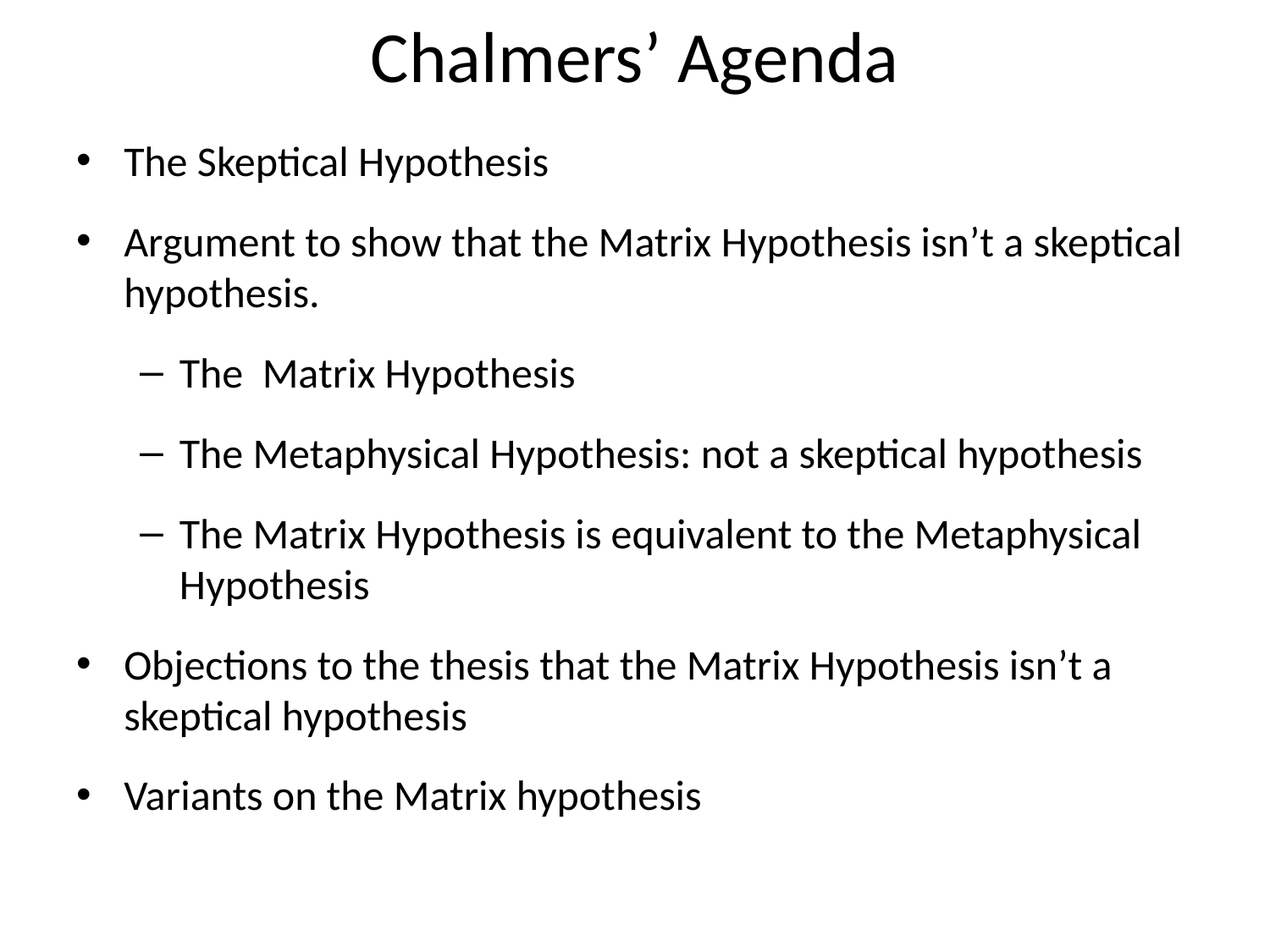

# Chalmers’ Agenda
The Skeptical Hypothesis
Argument to show that the Matrix Hypothesis isn’t a skeptical hypothesis.
The  Matrix Hypothesis
The Metaphysical Hypothesis: not a skeptical hypothesis
The Matrix Hypothesis is equivalent to the Metaphysical Hypothesis
Objections to the thesis that the Matrix Hypothesis isn’t a skeptical hypothesis
Variants on the Matrix hypothesis